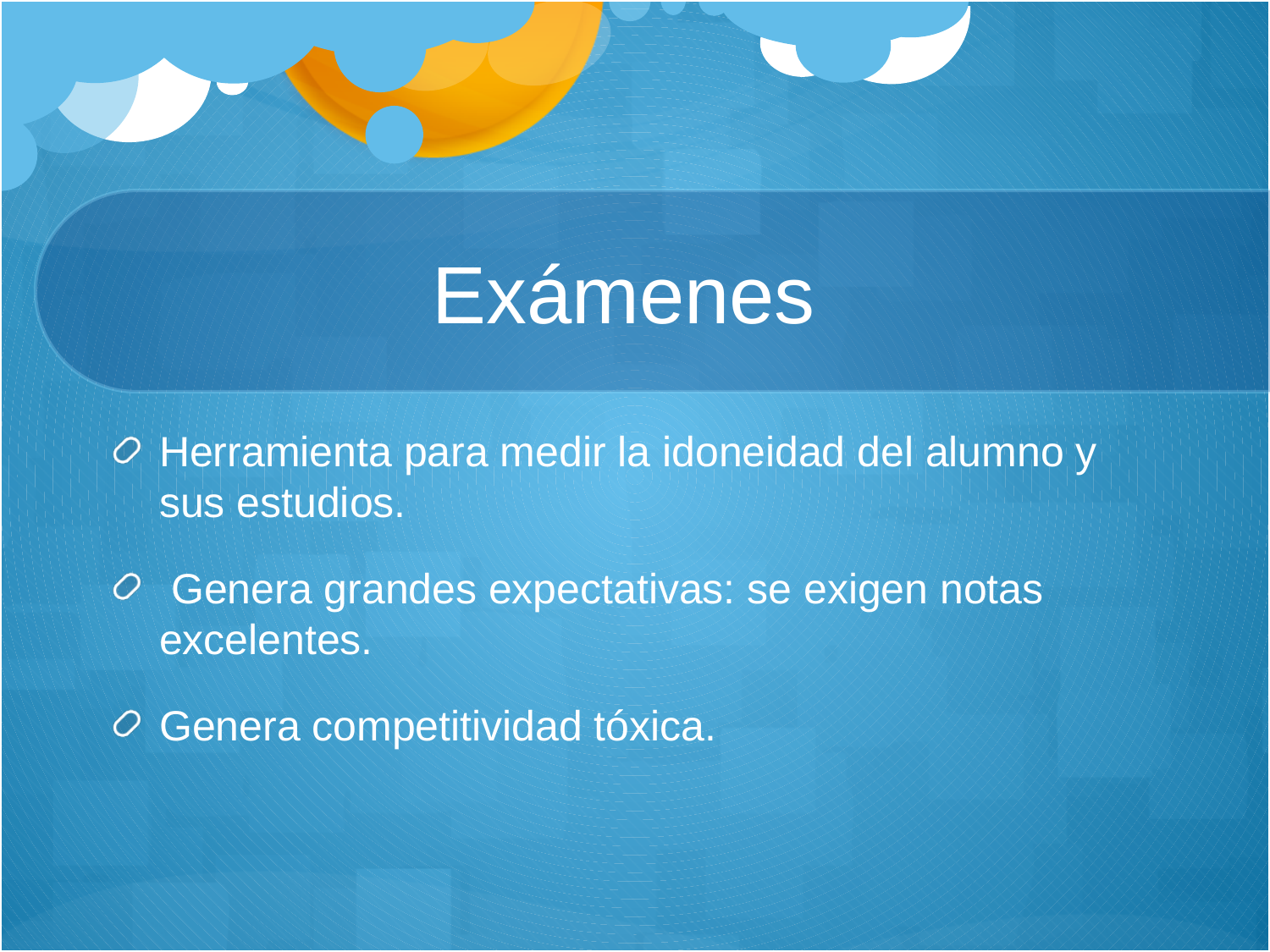

# Exámenes
Herramienta para medir la idoneidad del alumno y sus estudios.
 Genera grandes expectativas: se exigen notas excelentes.
Genera competitividad tóxica.